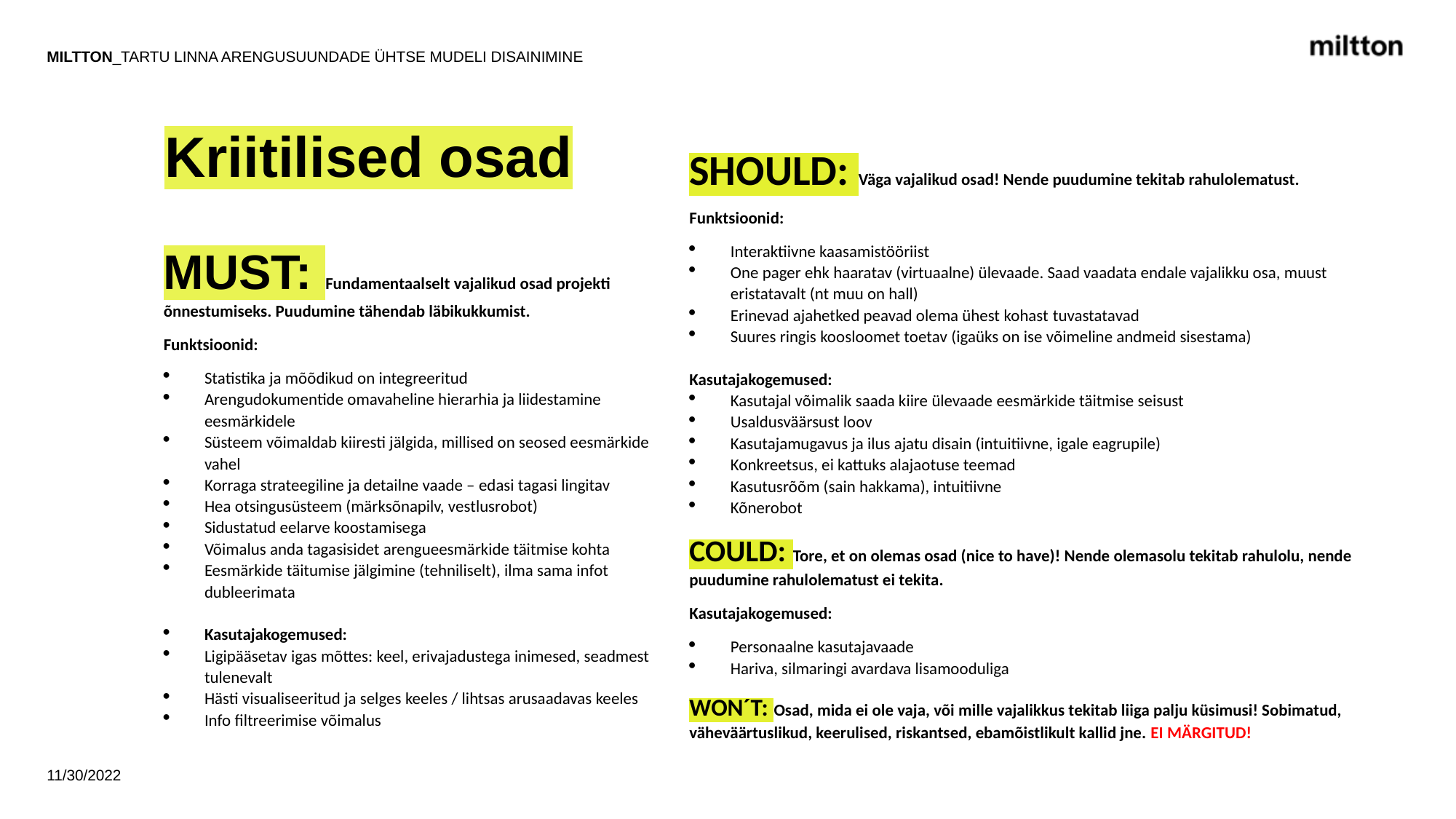

MILTTON_Tartu linna arengusuundade ühtse mudeli disainimine

Kriitilised osad
SHOULD: Väga vajalikud osad! Nende puudumine tekitab rahulolematust.
Funktsioonid:
Interaktiivne kaasamistööriist
One pager ehk haaratav (virtuaalne) ülevaade. Saad vaadata endale vajalikku osa, muust eristatavalt (nt muu on hall)
Erinevad ajahetked peavad olema ühest kohast tuvastatavad
Suures ringis koosloomet toetav (igaüks on ise võimeline andmeid sisestama)

Kasutajakogemused:
Kasutajal võimalik saada kiire ülevaade eesmärkide täitmise seisust
Usaldusväärsust loov
Kasutajamugavus ja ilus ajatu disain (intuitiivne, igale eagrupile)
Konkreetsus, ei kattuks alajaotuse teemad
Kasutusrõõm (sain hakkama), intuitiivne
Kõnerobot
COULD: Tore, et on olemas osad (nice to have)! Nende olemasolu tekitab rahulolu, nende puudumine rahulolematust ei tekita.
Kasutajakogemused:
Personaalne kasutajavaade
Hariva, silmaringi avardava lisamooduliga
WON´T: Osad, mida ei ole vaja, või mille vajalikkus tekitab liiga palju küsimusi! Sobimatud, väheväärtuslikud, keerulised, riskantsed, ebamõistlikult kallid jne. EI MÄRGITUD!

MUST: Fundamentaalselt vajalikud osad projekti õnnestumiseks. Puudumine tähendab läbikukkumist.
Funktsioonid:
Statistika ja mõõdikud on integreeritud
Arengudokumentide omavaheline hierarhia ja liidestamine eesmärkidele
Süsteem võimaldab kiiresti jälgida, millised on seosed eesmärkide vahel
Korraga strateegiline ja detailne vaade – edasi tagasi lingitav
Hea otsingusüsteem (märksõnapilv, vestlusrobot)
Sidustatud eelarve koostamisega
Võimalus anda tagasisidet arengueesmärkide täitmise kohta
Eesmärkide täitumise jälgimine (tehniliselt), ilma sama infot dubleerimata

Kasutajakogemused:
Ligipääsetav igas mõttes: keel, erivajadustega inimesed, seadmest tulenevalt
Hästi visualiseeritud ja selges keeles / lihtsas arusaadavas keeles
Info filtreerimise võimalus
11/30/2022